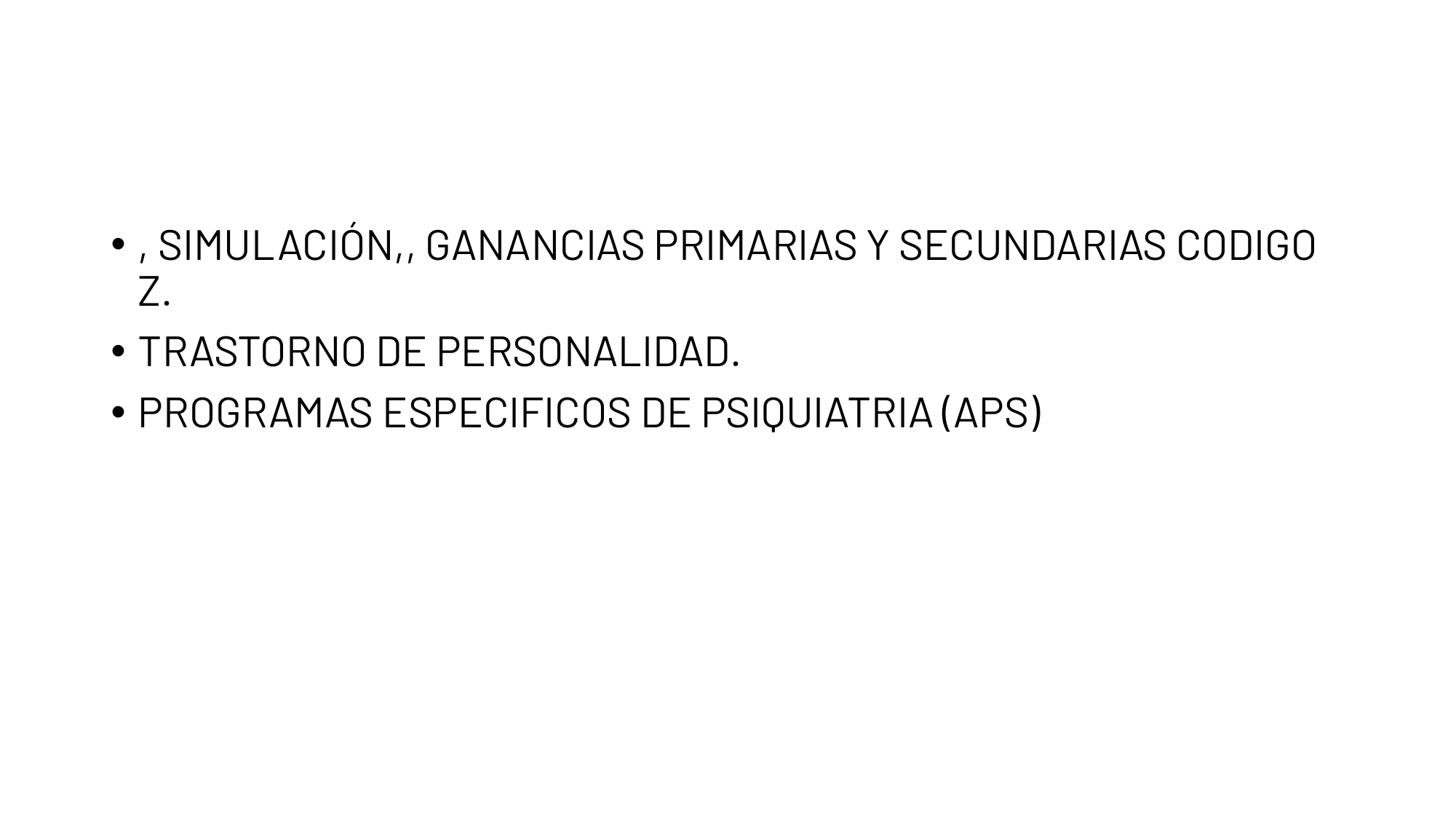

#
, SIMULACIÓN,, GANANCIAS PRIMARIAS Y SECUNDARIAS CODIGO Z.
TRASTORNO DE PERSONALIDAD.
PROGRAMAS ESPECIFICOS DE PSIQUIATRIA (APS)